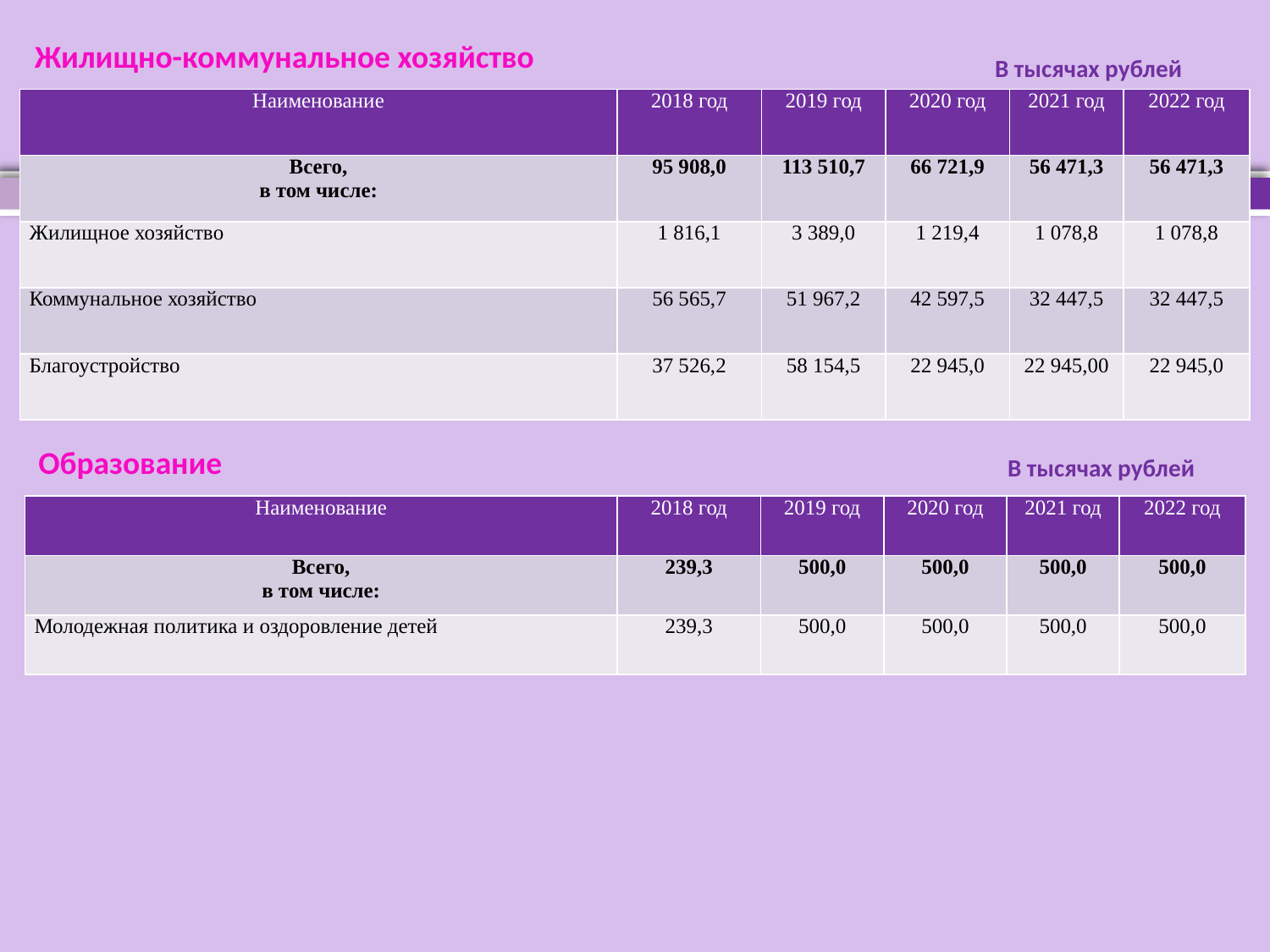

Жилищно-коммунальное хозяйство
В тысячах рублей
| Наименование | 2018 год | 2019 год | 2020 год | 2021 год | 2022 год |
| --- | --- | --- | --- | --- | --- |
| Всего, в том числе: | 95 908,0 | 113 510,7 | 66 721,9 | 56 471,3 | 56 471,3 |
| Жилищное хозяйство | 1 816,1 | 3 389,0 | 1 219,4 | 1 078,8 | 1 078,8 |
| Коммунальное хозяйство | 56 565,7 | 51 967,2 | 42 597,5 | 32 447,5 | 32 447,5 |
| Благоустройство | 37 526,2 | 58 154,5 | 22 945,0 | 22 945,00 | 22 945,0 |
Образование
В тысячах рублей
| Наименование | 2018 год | 2019 год | 2020 год | 2021 год | 2022 год |
| --- | --- | --- | --- | --- | --- |
| Всего, в том числе: | 239,3 | 500,0 | 500,0 | 500,0 | 500,0 |
| Молодежная политика и оздоровление детей | 239,3 | 500,0 | 500,0 | 500,0 | 500,0 |